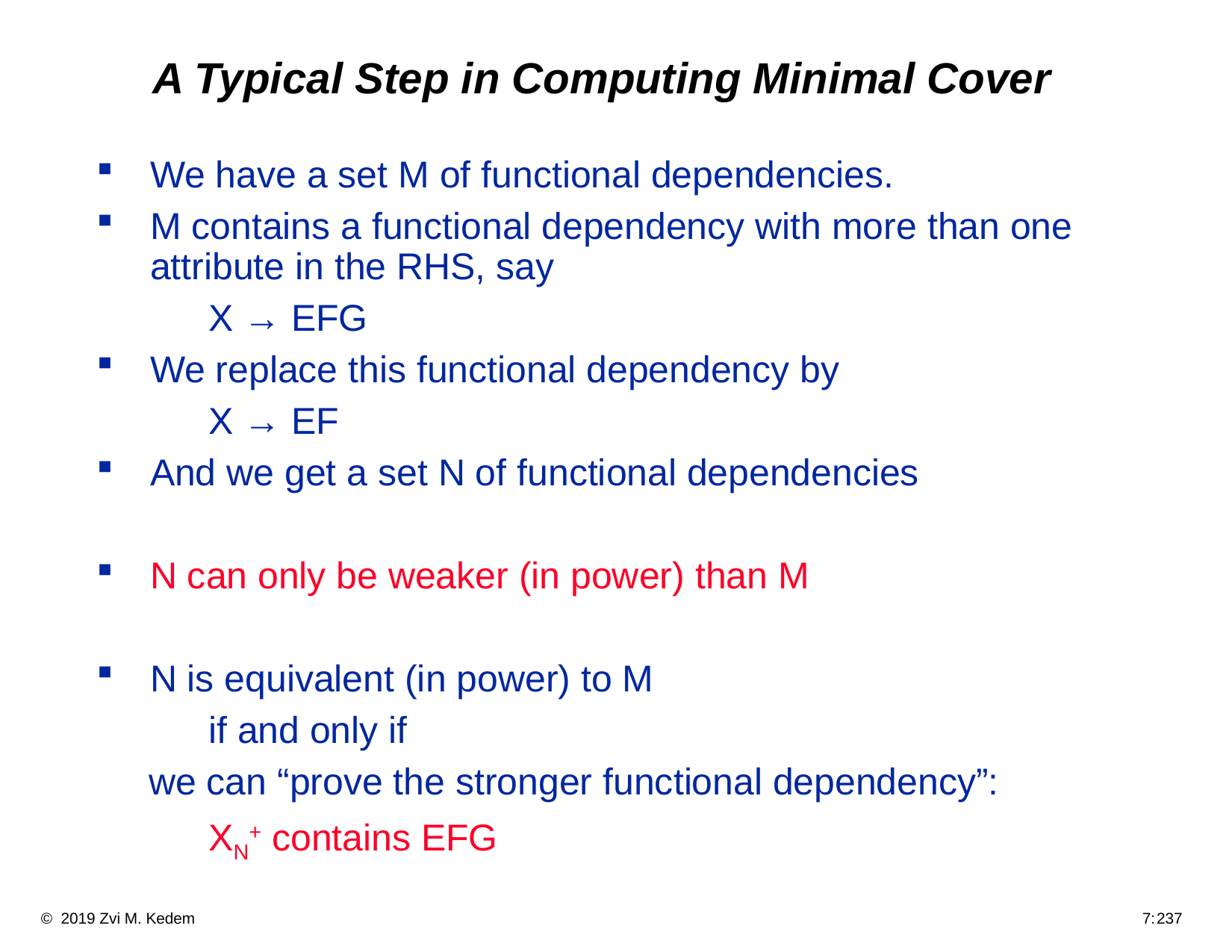

# A Typical Step in Computing Minimal Cover
We have a set M of functional dependencies.
M contains a functional dependency with more than one attribute in the RHS, say
	X → EFG
We replace this functional dependency by
	X → EF
And we get a set N of functional dependencies

N can only be weaker (in power) than M

N is equivalent (in power) to M
	if and only if
     we can “prove the stronger functional dependency”:
	XN+ contains EFG